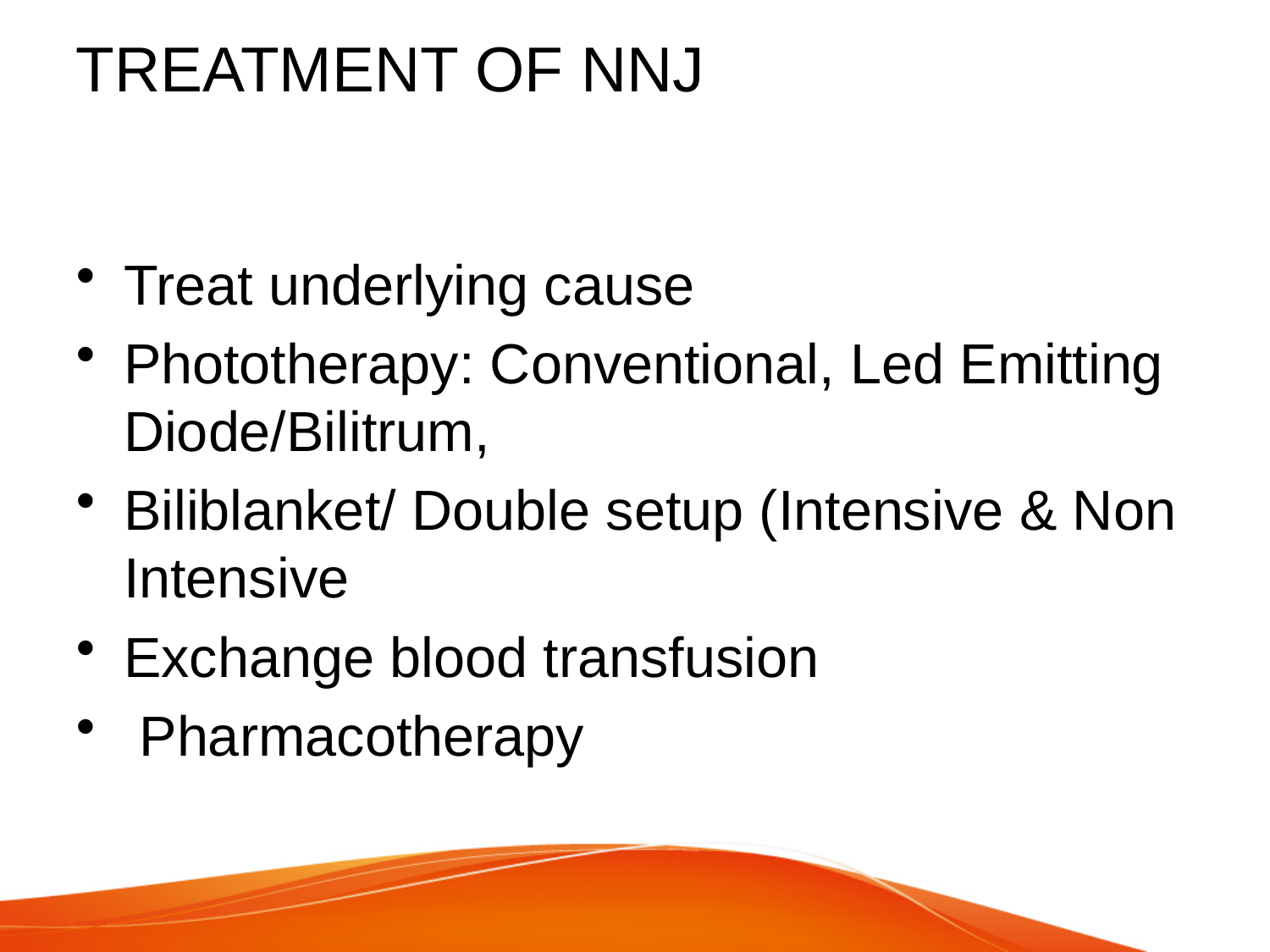

# TREATMENT OF NNJ

Treat underlying cause
Phototherapy: Conventional, Led Emitting Diode/Bilitrum,
Biliblanket/ Double setup (Intensive & Non Intensive
Exchange blood transfusion
 Pharmacotherapy